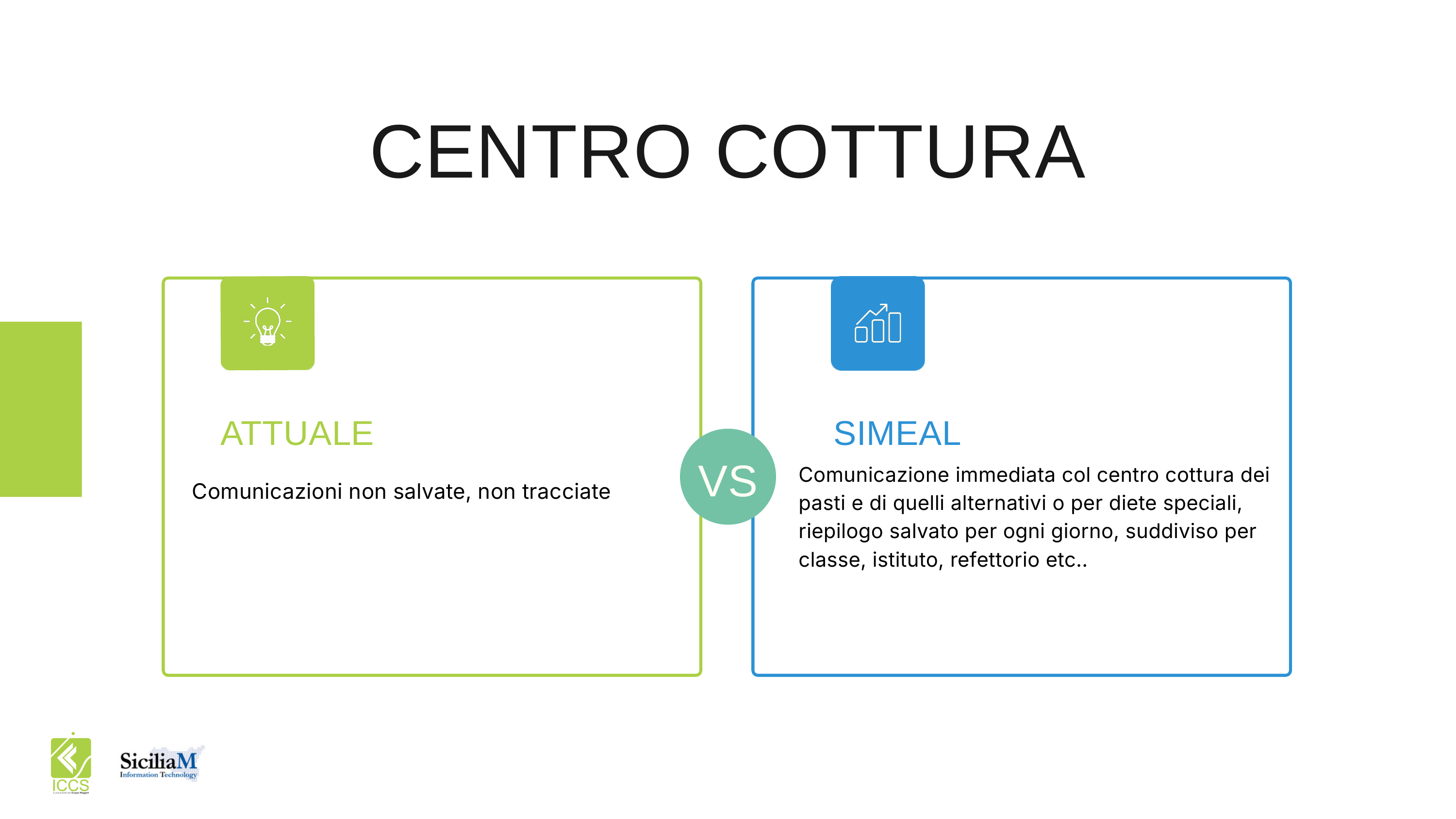

CENTRO COTTURA

ATTUALE
SIMEAL

VS
Comunicazione immediata col centro cottura dei pasti e di quelli alternativi o per diete speciali, riepilogo salvato per ogni giorno, suddiviso per classe, istituto, refettorio etc..
Comunicazioni non salvate, non tracciate